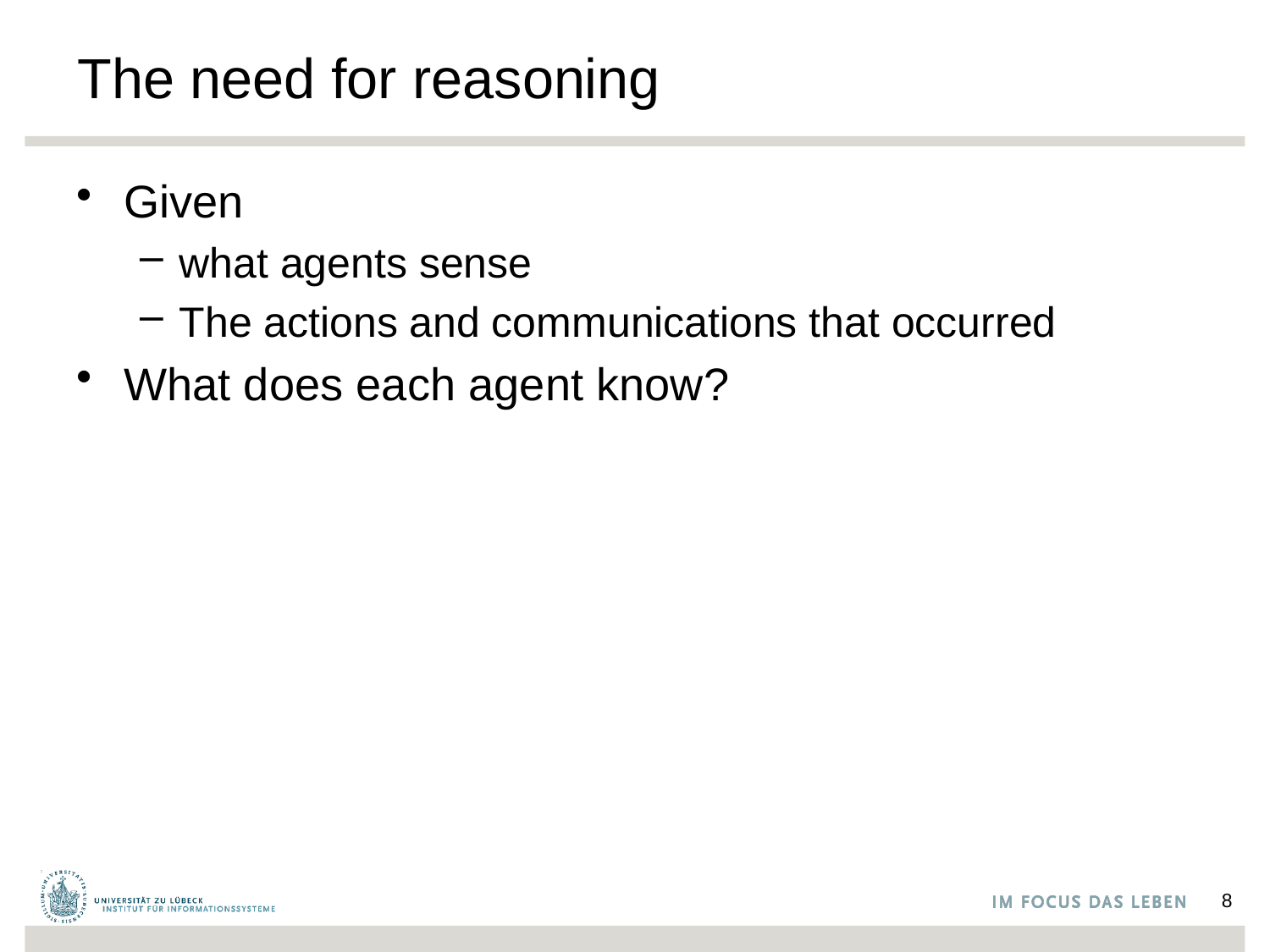

# The need for reasoning
Given
what agents sense
The actions and communications that occurred
What does each agent know?

8